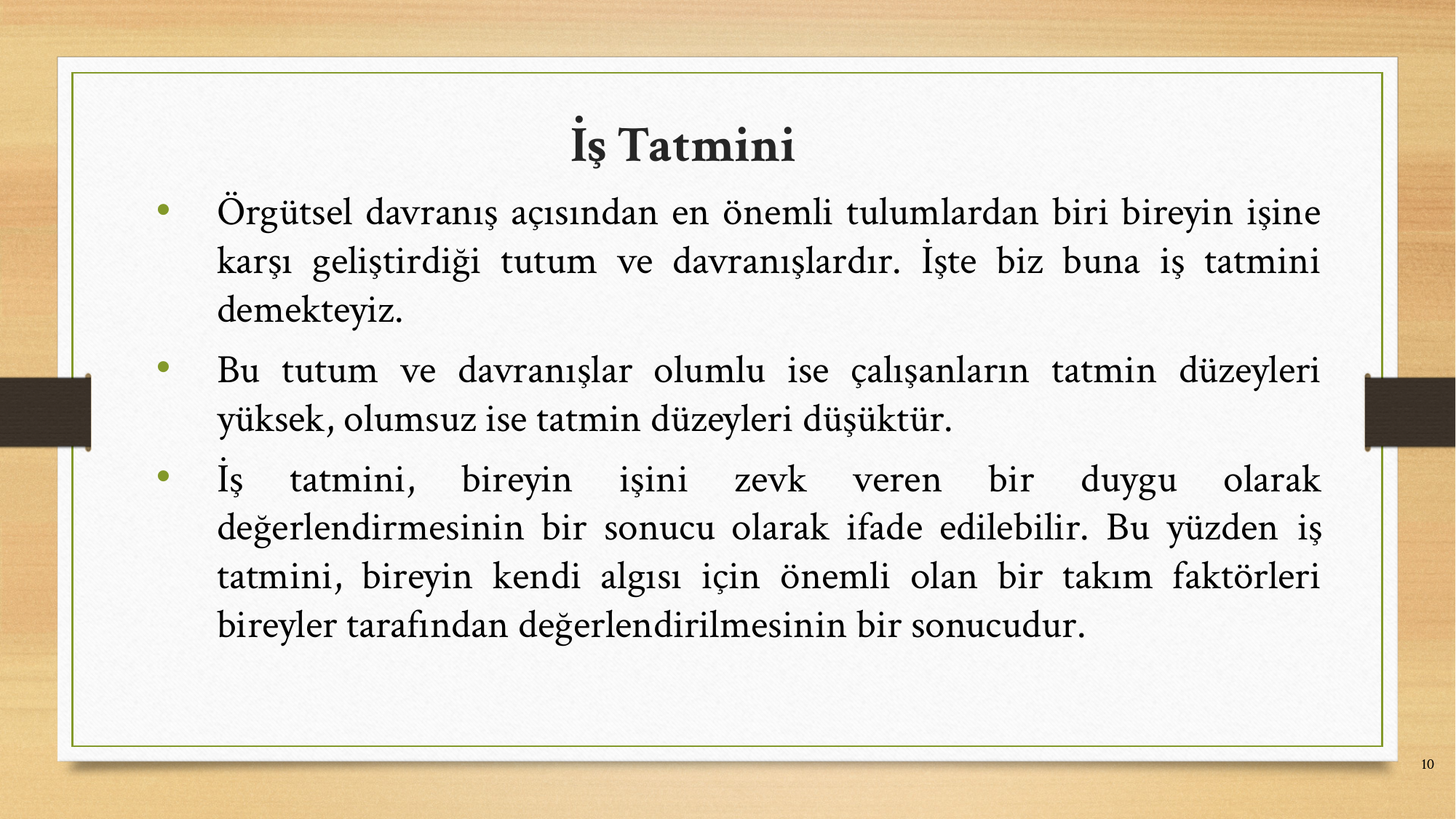

# İş Tatmini
Örgütsel davranış açısından en önemli tulumlardan biri bireyin işine karşı geliştirdiği tutum ve davranışlardır. İşte biz buna iş tatmini demekteyiz.
Bu tutum ve davranışlar olumlu ise çalışanların tatmin düzeyleri yüksek, olumsuz ise tatmin düzeyleri düşüktür.
İş tatmini, bireyin işini zevk veren bir duygu olarak değerlendirmesinin bir sonucu olarak ifade edilebilir. Bu yüzden iş tatmini, bireyin kendi algısı için önemli olan bir takım faktörleri bireyler tarafından değerlendirilmesinin bir sonucudur.
10